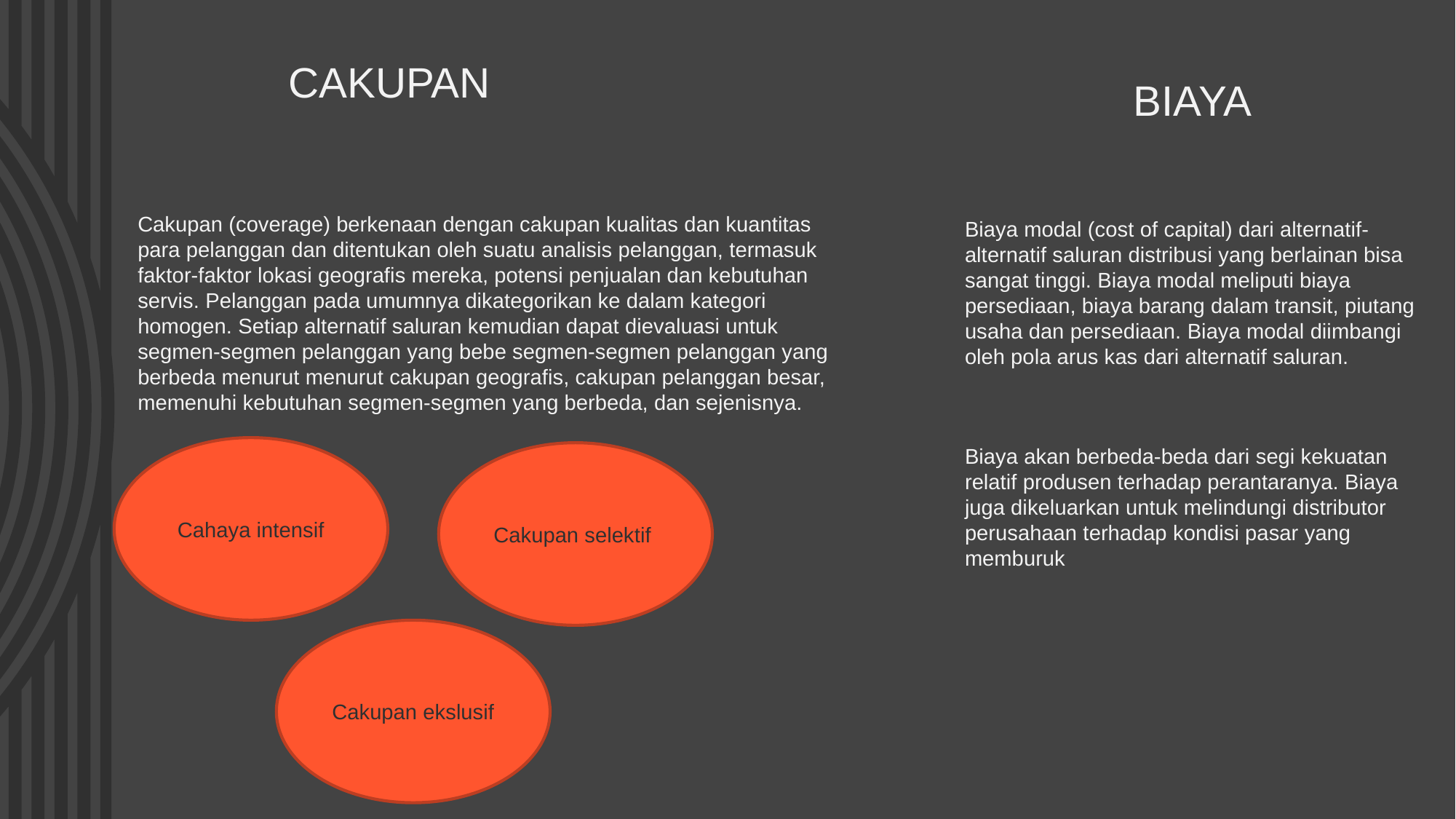

CAKUPAN
BIAYA
Cakupan (coverage) berkenaan dengan cakupan kualitas dan kuantitas para pelanggan dan ditentukan oleh suatu analisis pelanggan, termasuk faktor-faktor lokasi geografis mereka, potensi penjualan dan kebutuhan servis. Pelanggan pada umumnya dikategorikan ke dalam kategori homogen. Setiap alternatif saluran kemudian dapat dievaluasi untuk segmen-segmen pelanggan yang bebe segmen-segmen pelanggan yang berbeda menurut menurut cakupan geografis, cakupan pelanggan besar, memenuhi kebutuhan segmen-segmen yang berbeda, dan sejenisnya.
Biaya modal (cost of capital) dari alternatif-alternatif saluran distribusi yang berlainan bisa sangat tinggi. Biaya modal meliputi biaya persediaan, biaya barang dalam transit, piutang usaha dan persediaan. Biaya modal diimbangi oleh pola arus kas dari alternatif saluran.
Cahaya intensif
Biaya akan berbeda-beda dari segi kekuatan relatif produsen terhadap perantaranya. Biaya juga dikeluarkan untuk melindungi distributor perusahaan terhadap kondisi pasar yang memburuk
Cakupan selektif
Cakupan ekslusif